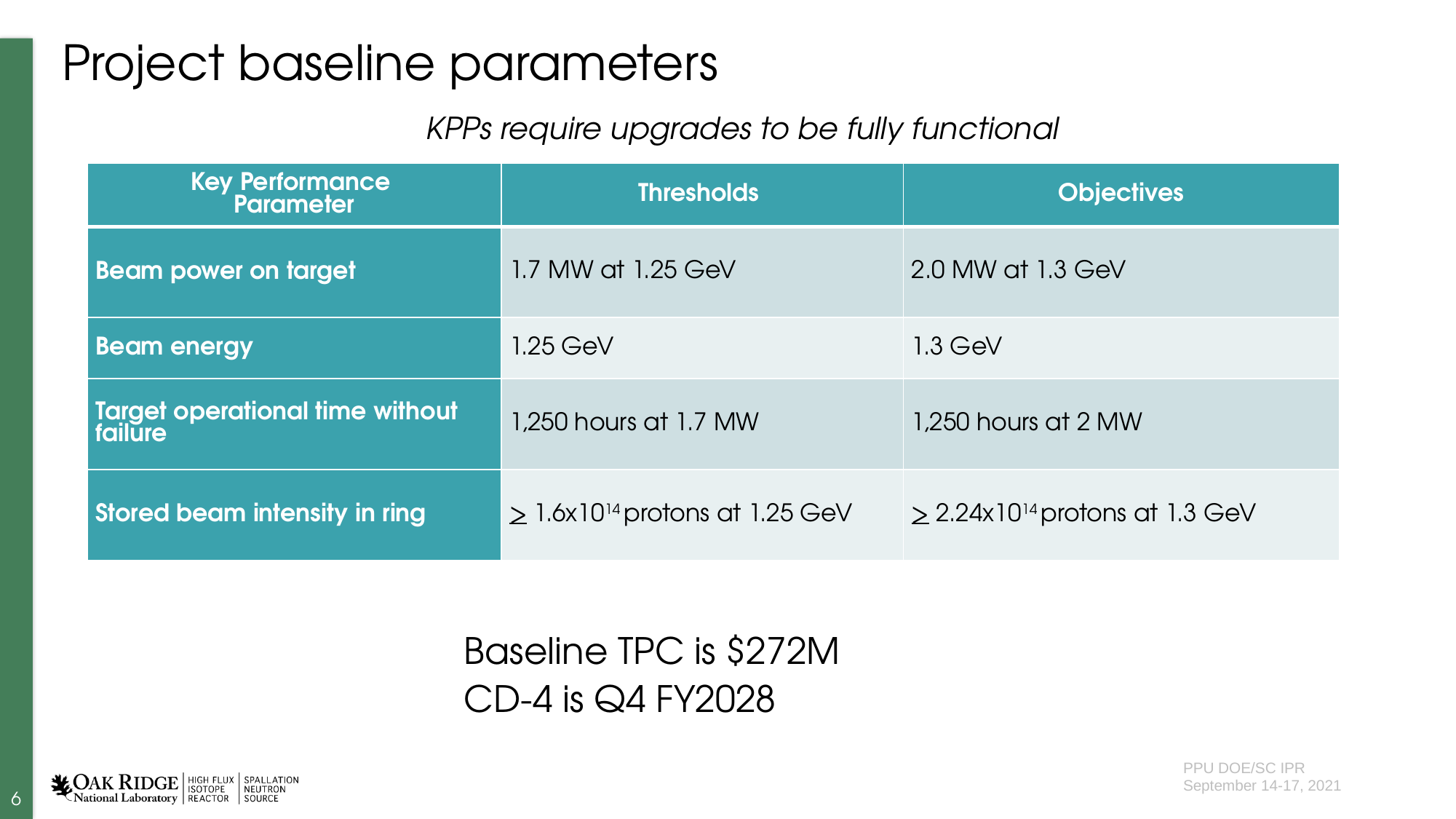

# Project baseline parameters
KPPs require upgrades to be fully functional
| Key Performance Parameter | Thresholds | Objectives |
| --- | --- | --- |
| Beam power on target | 1.7 MW at 1.25 GeV | 2.0 MW at 1.3 GeV |
| Beam energy | 1.25 GeV | 1.3 GeV |
| Target operational time without failure | 1,250 hours at 1.7 MW | 1,250 hours at 2 MW |
| Stored beam intensity in ring | > 1.6x1014 protons at 1.25 GeV | > 2.24x1014 protons at 1.3 GeV |
Baseline TPC is $272M
CD-4 is Q4 FY2028